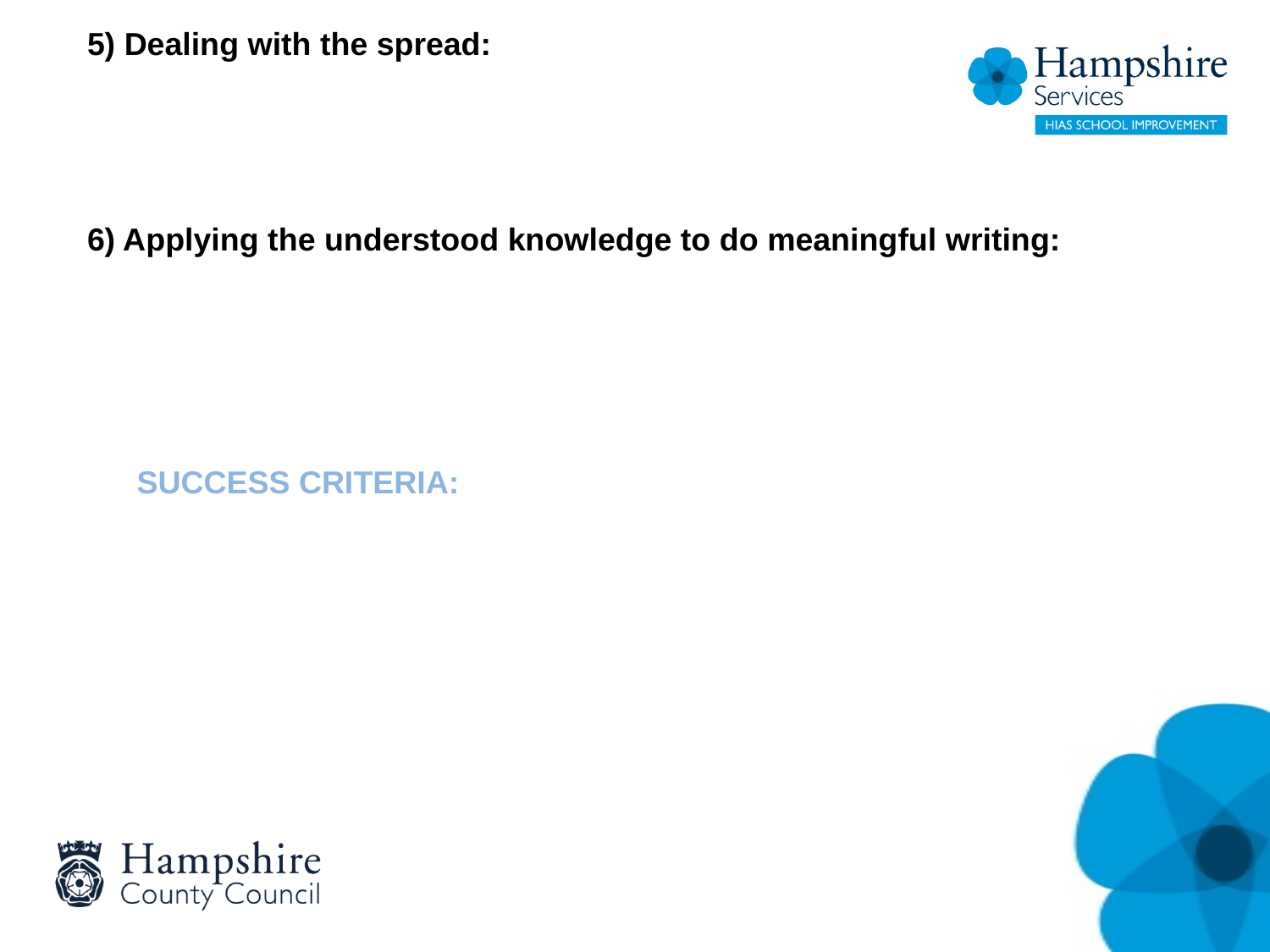

5) Dealing with the spread:

6) Applying the understood knowledge to do meaningful writing:

SUCCESS CRITERIA: